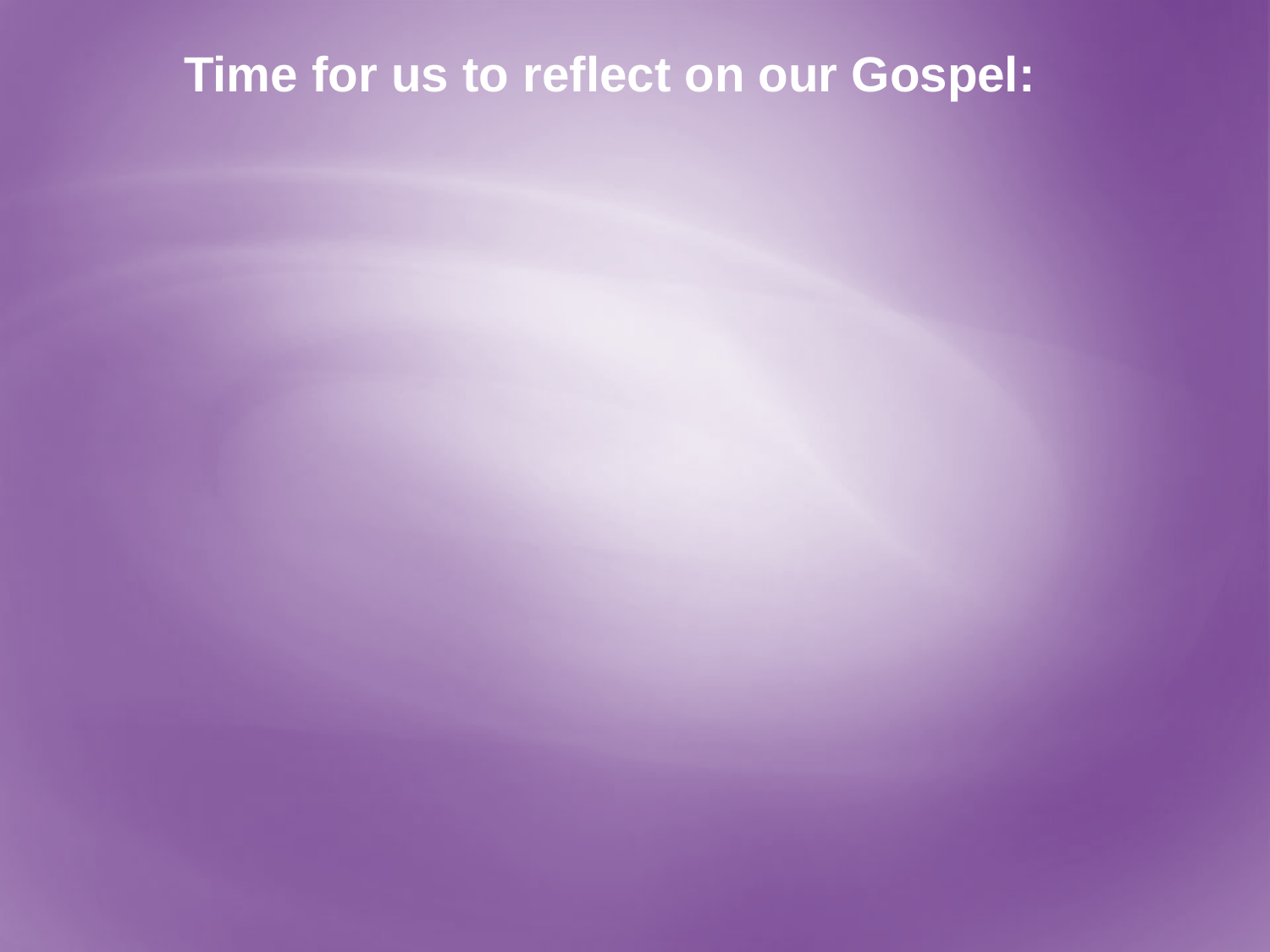

Time for us to reflect on our Gospel: